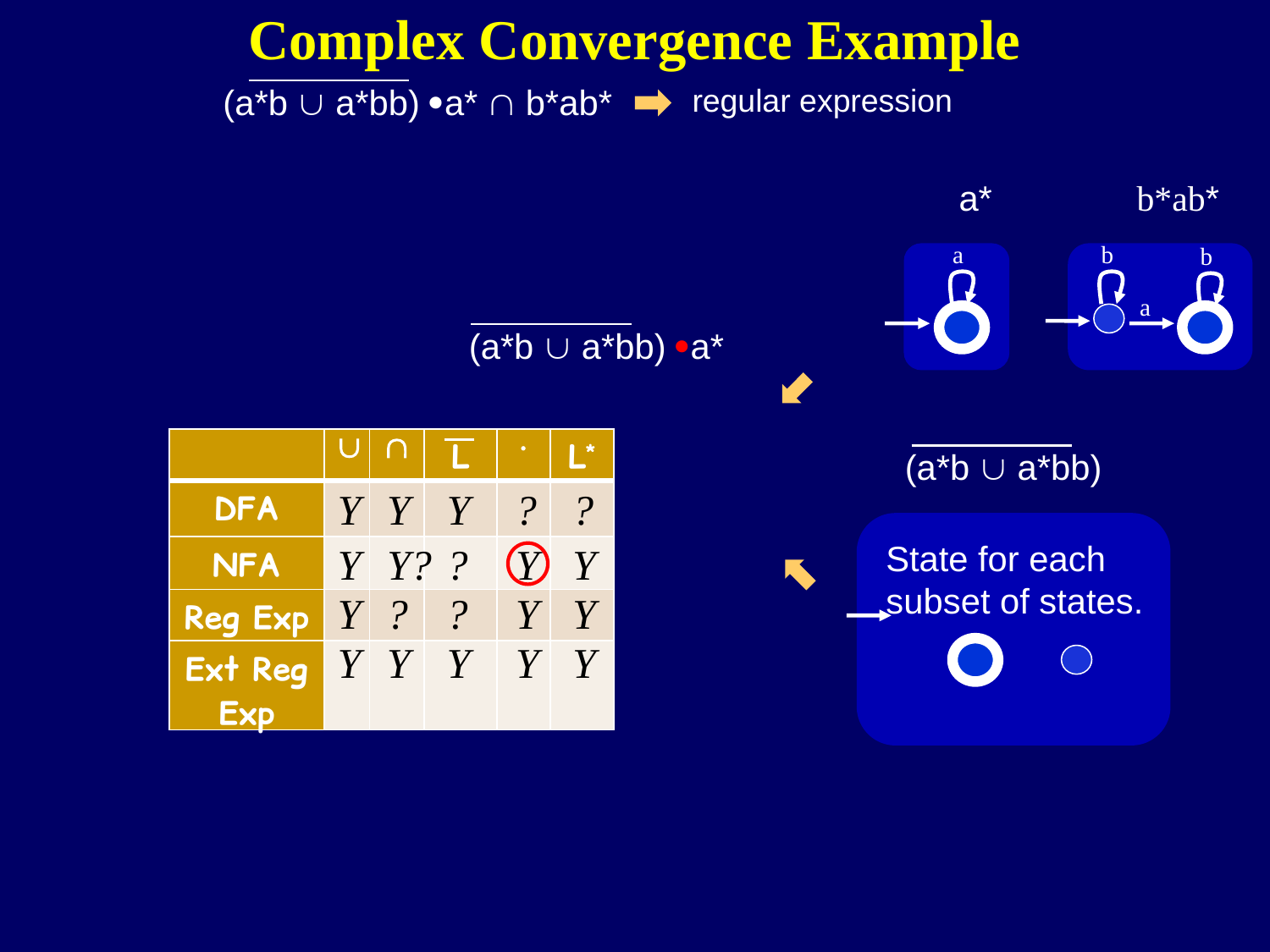

271
Complex Convergence Example
(a*b ∪ a*bb) •a* ∩ b*ab*
regular expression

a*
b*ab*
a

b
b

a

(a*b ∪ a*bb) •a*

|  | ∪ | ∩ | L | ⋅ | L\* |
| --- | --- | --- | --- | --- | --- |
| DFA |  |  |  |  |  |
| NFA |  |  |  |  |  |
| Reg Exp |  |  |  |  |  |
| Ext Reg Exp |  |  |  |  |  |
(a*b ∪ a*bb)
Y
Y
Y
?
?
Y
Y?
?
Y
Y
Y
?
?
Y
Y
Y
Y
Y
Y
Y

State for each
subset of states.